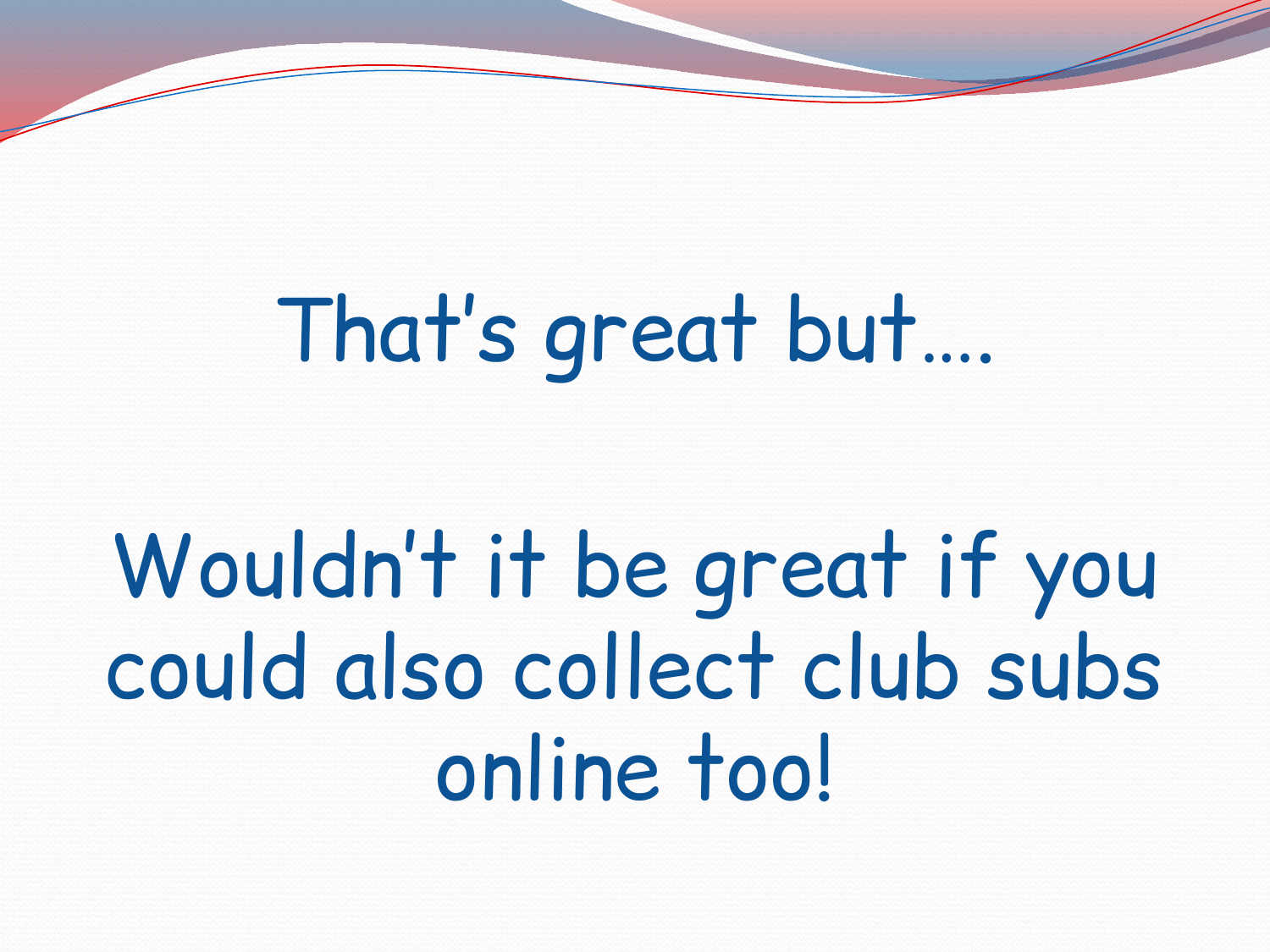

#
That’s great but….

Wouldn’t it be great if you could also collect club subs online too!